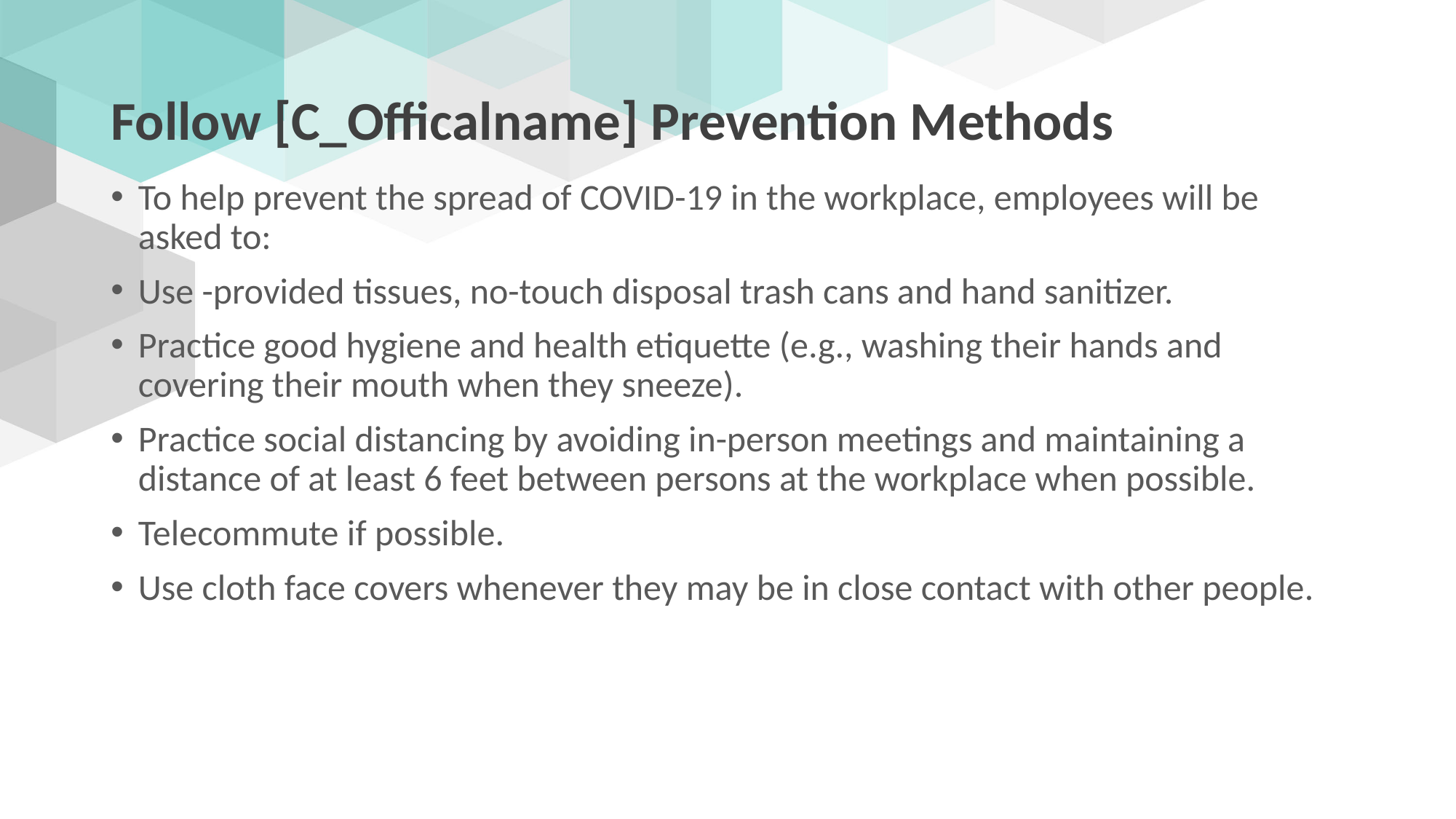

# Follow [C_Officalname] Prevention Methods
To help prevent the spread of COVID-19 in the workplace, employees will be asked to:
Use -provided tissues, no-touch disposal trash cans and hand sanitizer.
Practice good hygiene and health etiquette (e.g., washing their hands and covering their mouth when they sneeze).
Practice social distancing by avoiding in-person meetings and maintaining a distance of at least 6 feet between persons at the workplace when possible.
Telecommute if possible.
Use cloth face covers whenever they may be in close contact with other people.